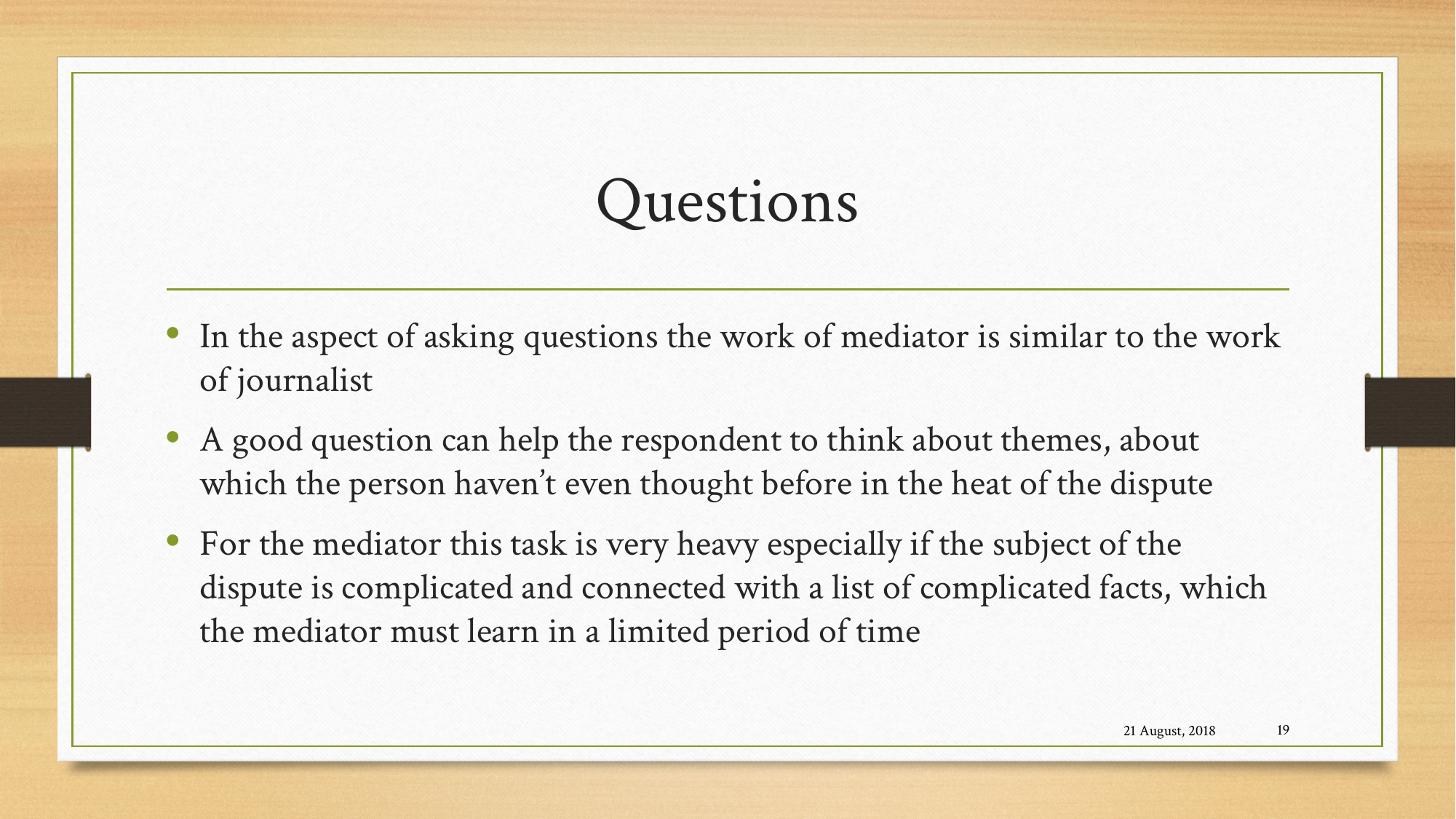

# Questions
In the aspect of asking questions the work of mediator is similar to the work of journalist
A good question can help the respondent to think about themes, about which the person haven’t even thought before in the heat of the dispute
For the mediator this task is very heavy especially if the subject of the dispute is complicated and connected with a list of complicated facts, which the mediator must learn in a limited period of time
21 August, 2018
19